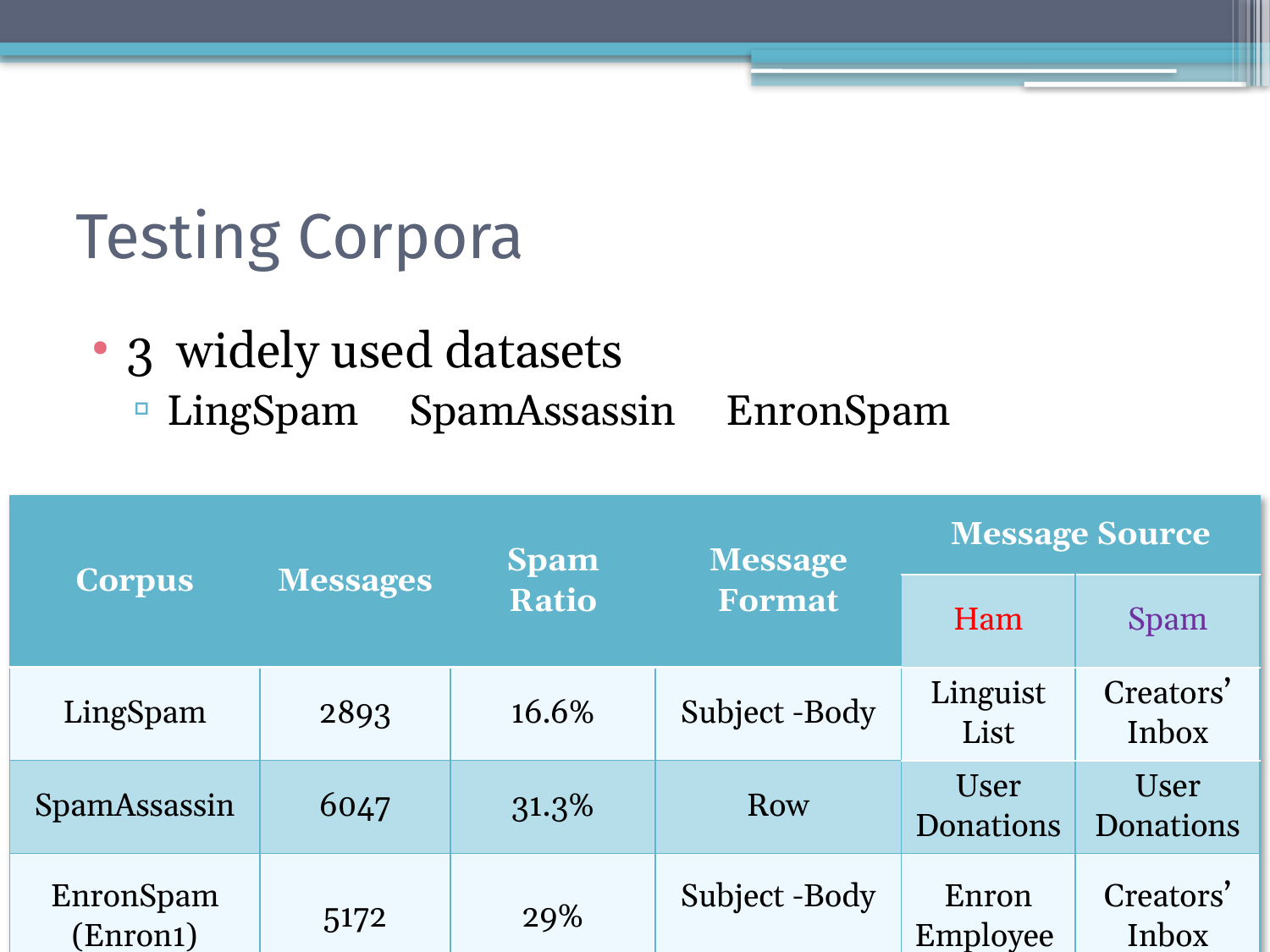

# Testing Corpora
3  widely used datasets
LingSpam     SpamAssassin     EnronSpam
| Corpus | Messages | Spam Ratio | Message Format | Message Source |  |
| --- | --- | --- | --- | --- | --- |
|  |  |  |  | Ham | Spam |
| LingSpam | 2893 | 16.6% | Subject -Body | Linguist List | Creators’ Inbox |
| SpamAssassin | 6047 | 31.3% | Row | User Donations | User Donations |
| EnronSpam (Enron1) | 5172 | 29% | Subject -Body | Enron Employee | Creators’ Inbox |